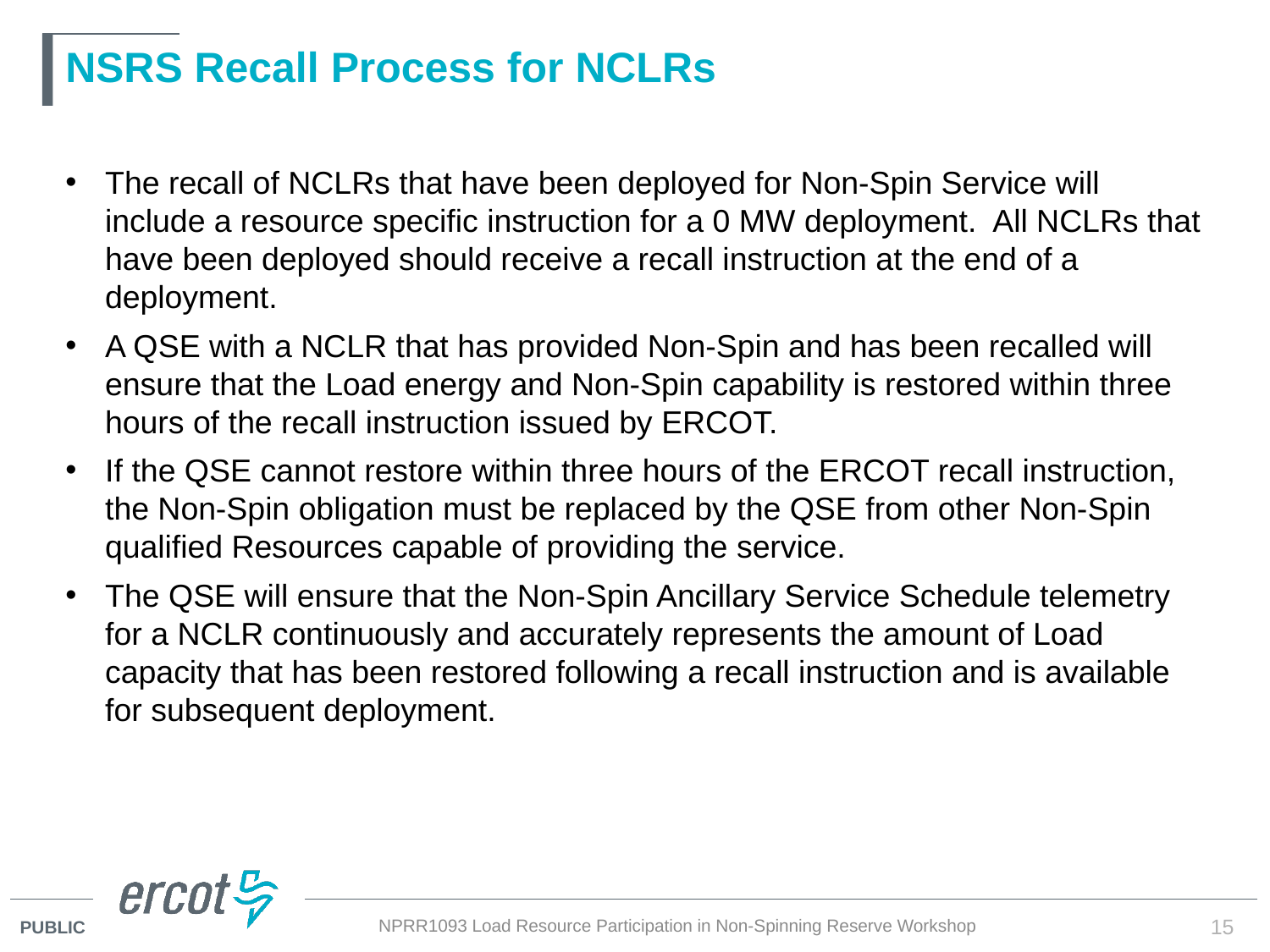

# NSRS Recall Process for NCLRs
The recall of NCLRs that have been deployed for Non-Spin Service will include a resource specific instruction for a 0 MW deployment.  All NCLRs that have been deployed should receive a recall instruction at the end of a deployment.
A QSE with a NCLR that has provided Non-Spin and has been recalled will ensure that the Load energy and Non-Spin capability is restored within three hours of the recall instruction issued by ERCOT.
If the QSE cannot restore within three hours of the ERCOT recall instruction, the Non-Spin obligation must be replaced by the QSE from other Non-Spin qualified Resources capable of providing the service.
The QSE will ensure that the Non-Spin Ancillary Service Schedule telemetry for a NCLR continuously and accurately represents the amount of Load capacity that has been restored following a recall instruction and is available for subsequent deployment.

NPRR1093 Load Resource Participation in Non-Spinning Reserve Workshop
15